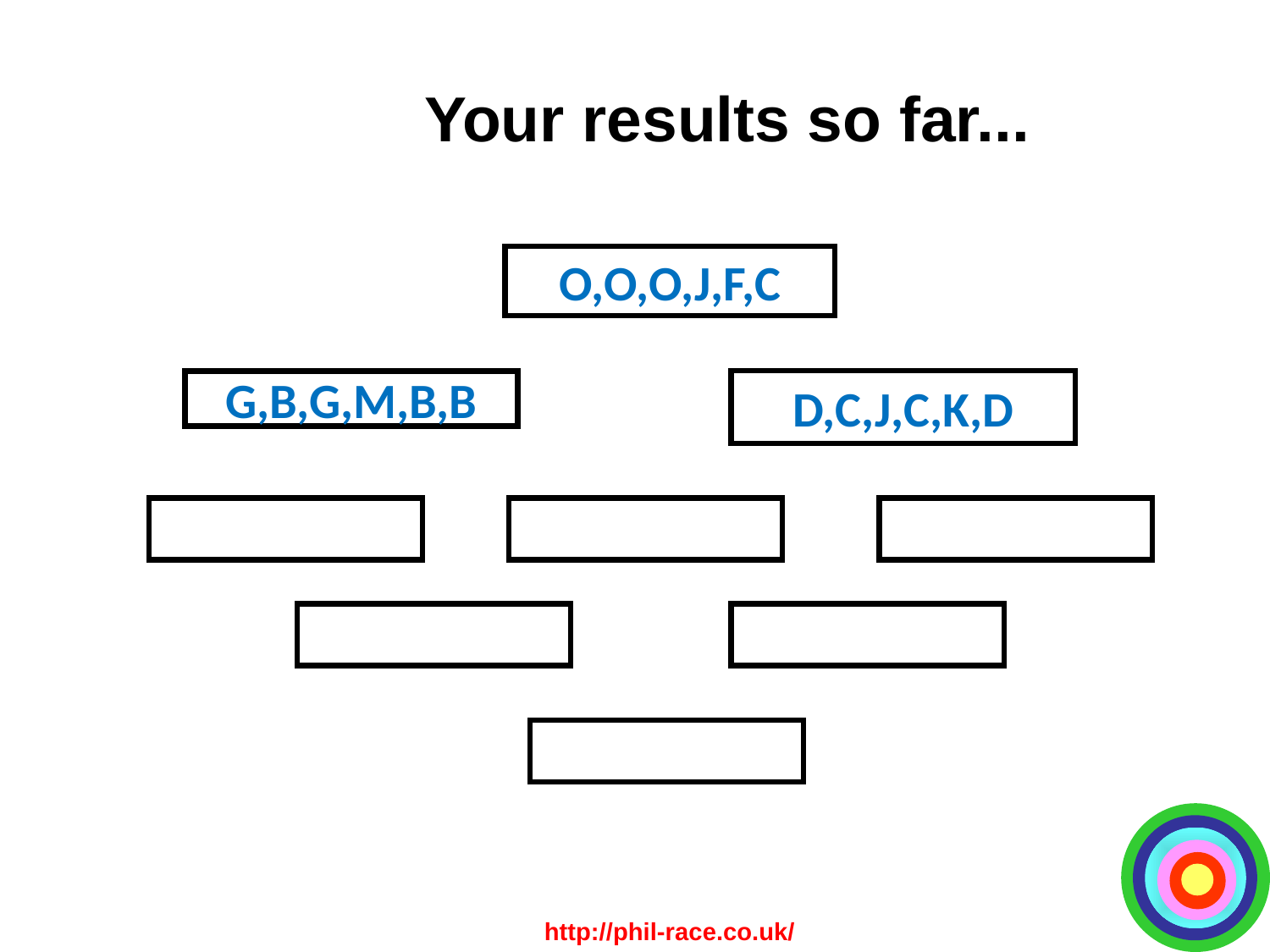

Your results so far...
O,O,O,J,F,C
D,C,J,C,K,D
G,B,G,M,B,B